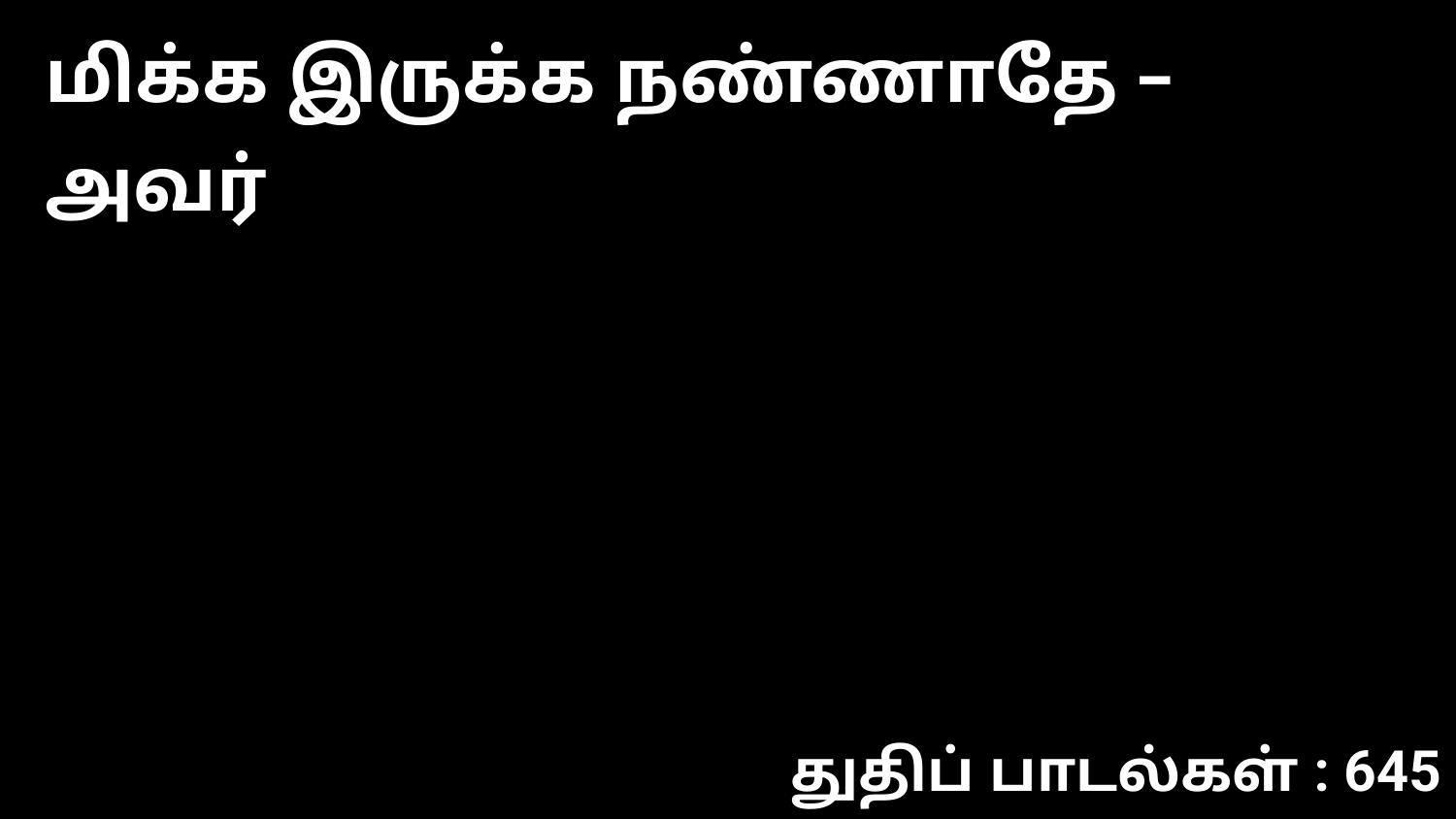

மிக்க இருக்க நண்ணாதே – அவர்
துதிப் பாடல்கள் : 645